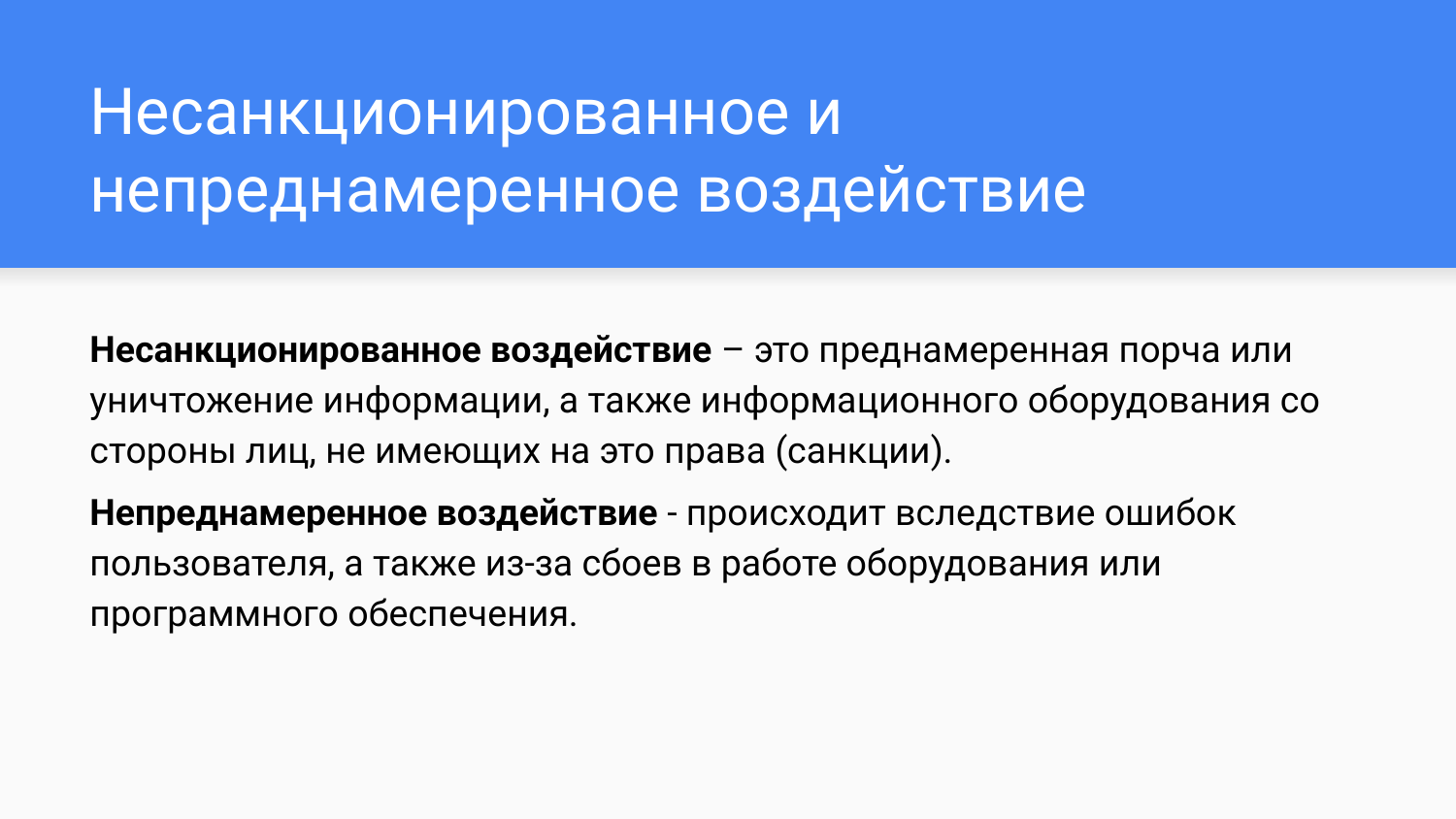

# Несанкционированное и непреднамеренное воздействие
Несанкционированное воздействие – это преднамеренная порча или уничтожение информации, а также информационного оборудования со стороны лиц, не имеющих на это права (санкции).
Непреднамеренное воздействие - происходит вследствие ошибок пользователя, а также из-за сбоев в работе оборудования или программного обеспечения.